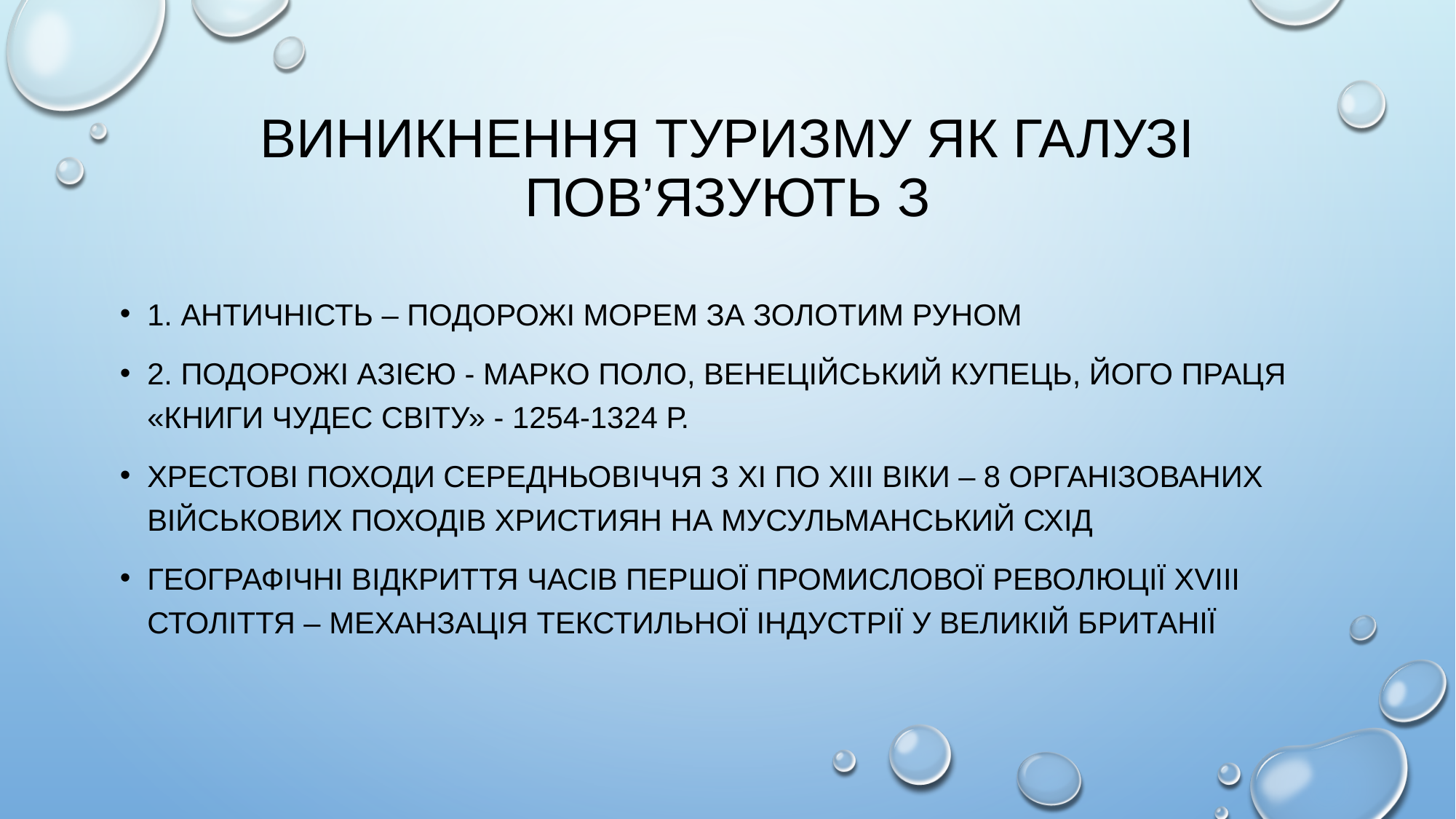

# ВИНИКНЕННЯ ТУРИЗМУ ЯК ГАЛУЗІ ПОВ’ЯЗУЮТЬ З
1. АНТИЧНІСТЬ – ПОДОРОЖІ МОРЕМ ЗА ЗОЛОТИМ РУНОМ
2. ПОДОРОЖІ АЗІЄЮ - МАРКО ПОЛО, ВЕНЕЦІЙСЬКИЙ КУПЕЦЬ, ЙОГО ПРАЦЯ «КНИГИ ЧУДЕС СВІТУ» - 1254-1324 Р.
ХРЕСТОВІ ПОХОДИ СЕРЕДНЬОВІЧЧЯ З ХІ ПО ХІІІ ВІКИ – 8 ОРГАНІЗОВАНИХ ВІЙСЬКОВИХ ПОХОДІВ ХРИСТИЯН НА МУСУЛЬМАНСЬКИЙ СХІД
ГЕОГРАФІЧНІ ВІДКРИТТЯ ЧАСІВ ПЕРШОЇ ПРОМИСЛОВОЇ РЕВОЛЮЦІЇ ХVIII СТОЛІТТЯ – МЕХАНЗАЦІЯ ТЕКСТИЛЬНОЇ ІНДУСТРІЇ У ВЕЛИКІЙ БРИТАНІЇ